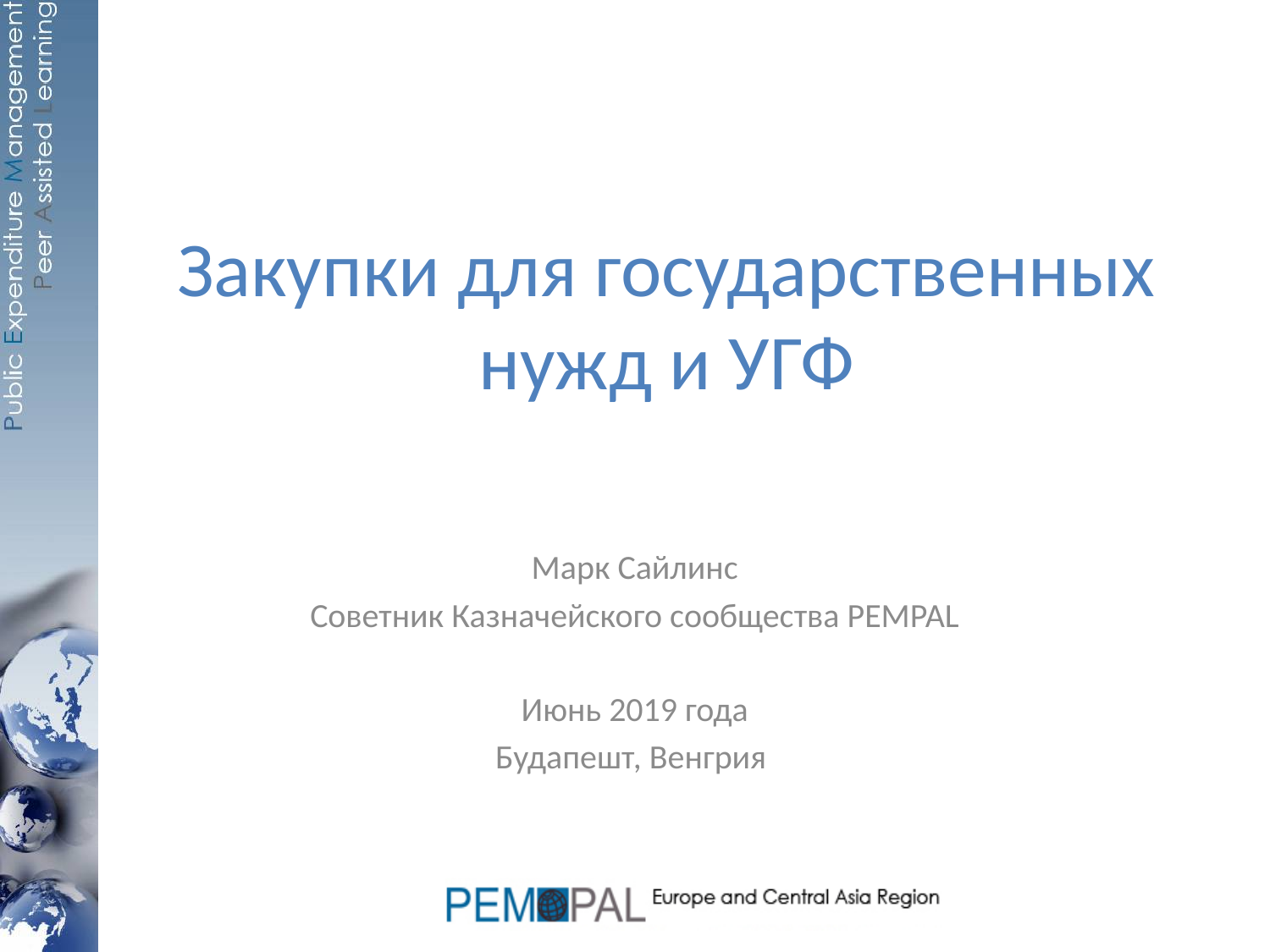

# Закупки для государственных нужд и УГФ
Марк Сайлинс
Советник Казначейского сообщества PEMPAL

Июнь 2019 года
Будапешт, Венгрия